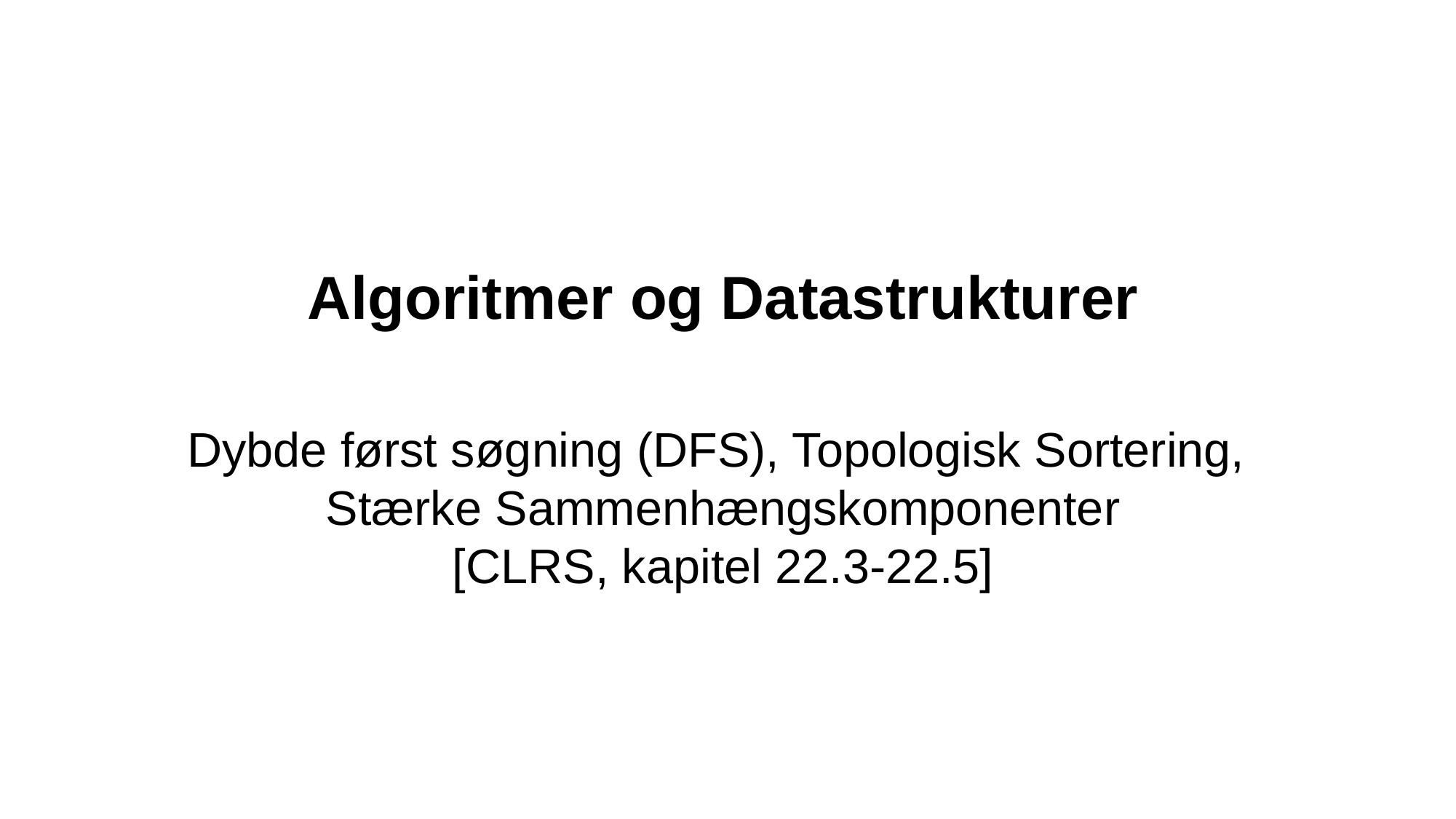

Algoritmer og Datastrukturer

Dybde først søgning (DFS), Topologisk Sortering,
Stærke Sammenhængskomponenter
[CLRS, kapitel 22.3-22.5]